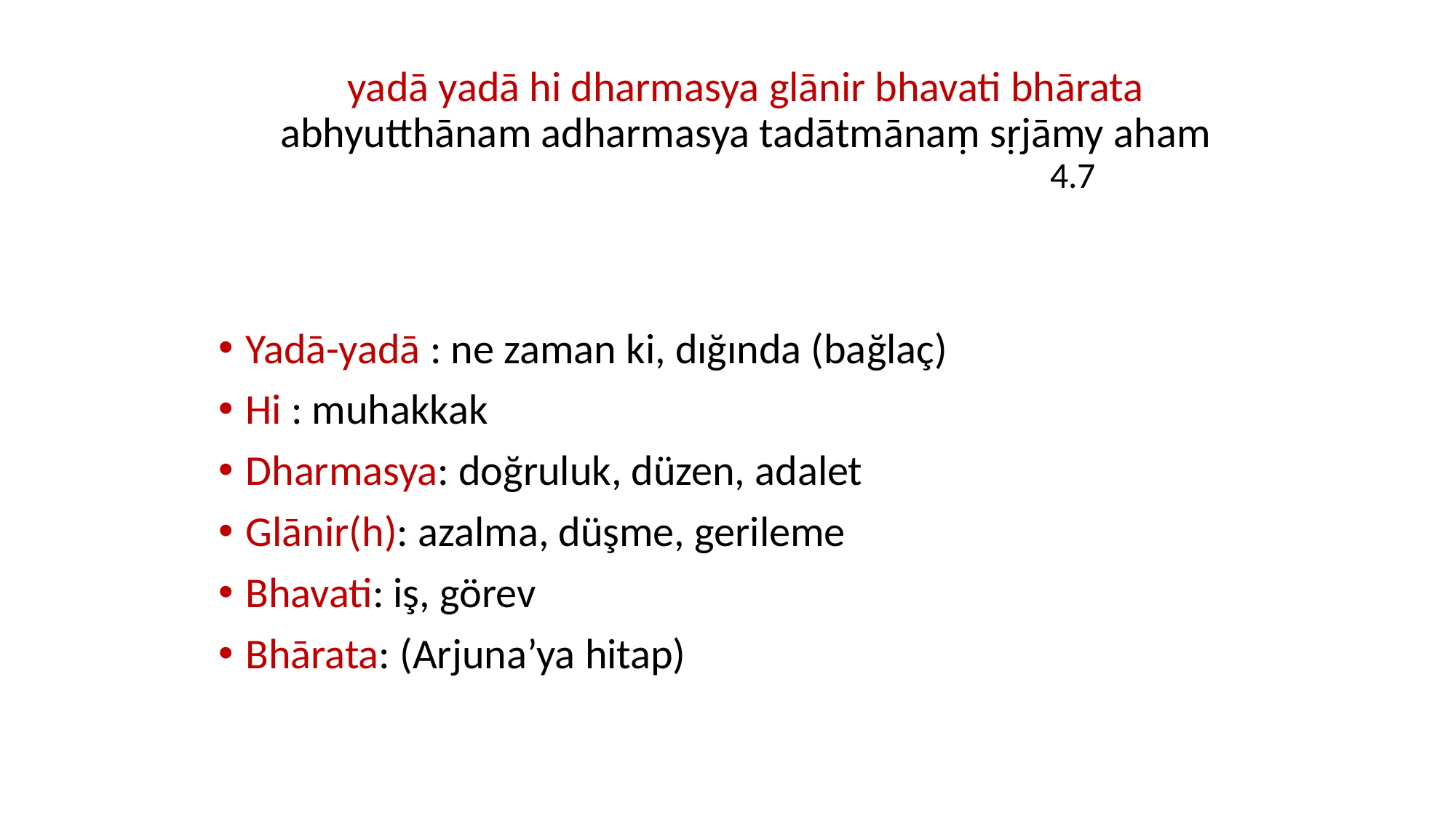

#
	yadā yadā hi dharmasya glānir bhavati bhārata
abhyutthānam adharmasya tadātmānaṃ sṛjāmy aham
						4.7

Yadā-yadā : ne zaman ki, dığında (bağlaç)
Hi : muhakkak
Dharmasya: doğruluk, düzen, adalet
Glānir(h): azalma, düşme, gerileme
Bhavati: iş, görev
Bhārata: (Arjuna’ya hitap)